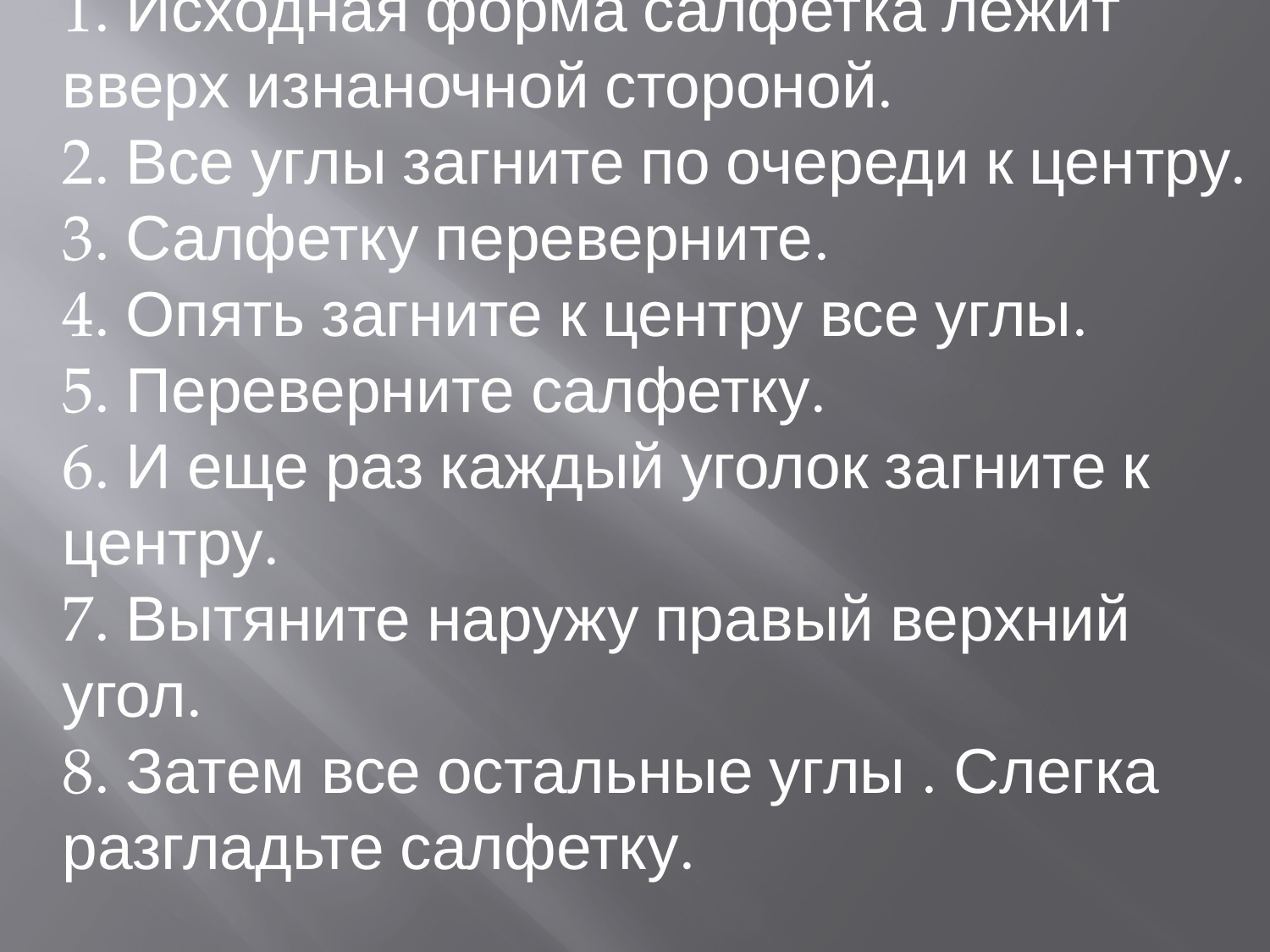

1. Исходная форма салфетка лежит вверх изнаночной стороной.
2. Все углы загните по очереди к центру.
3. Салфетку переверните.
4. Опять загните к центру все углы.
5. Переверните салфетку.
6. И еще раз каждый уголок загните к центру.
7. Вытяните наружу правый верхний угол.
8. Затем все остальные углы . Слегка разгладьте салфетку.